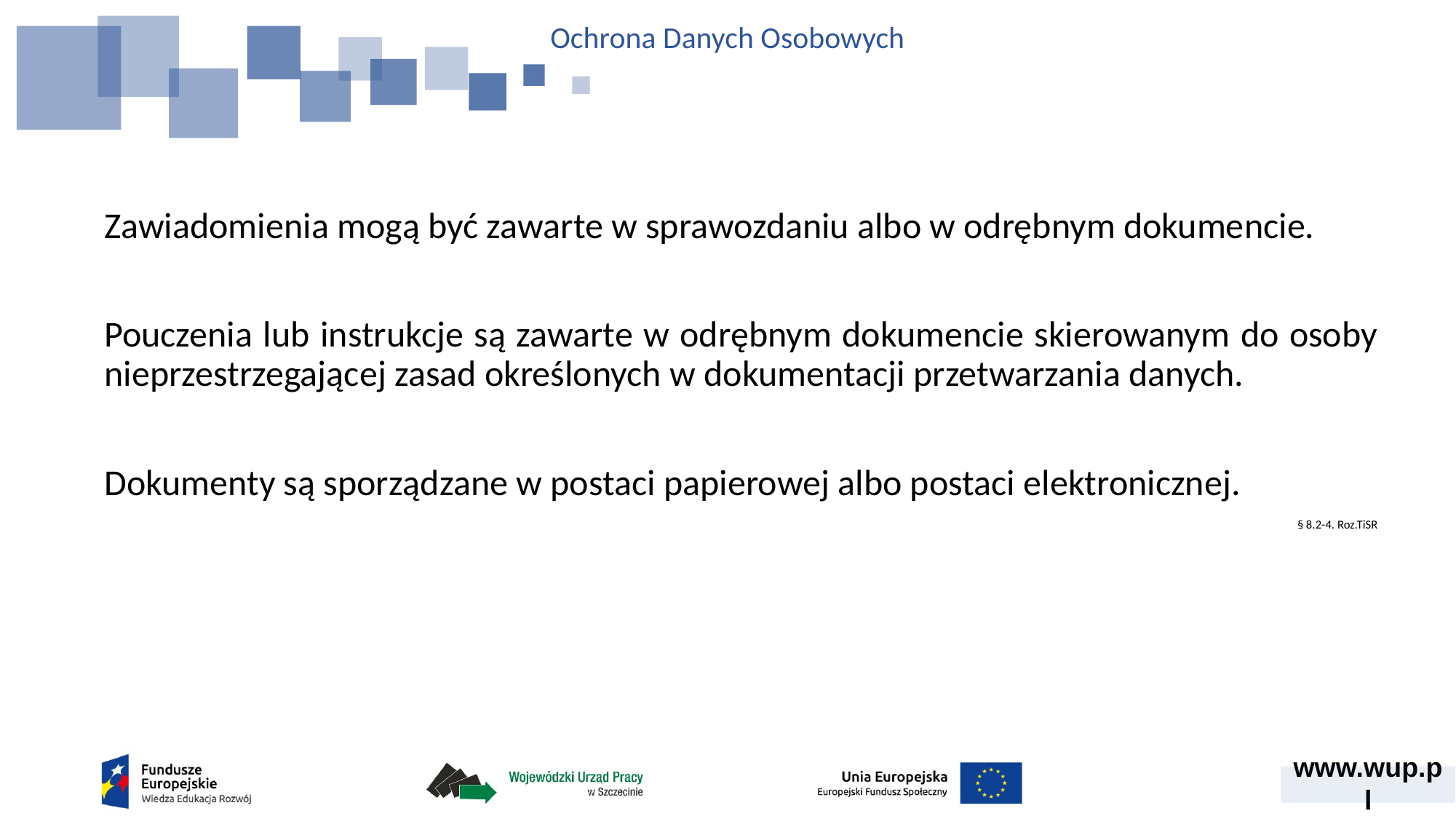

Ochrona Danych Osobowych

Zawiadomienia mogą być zawarte w sprawozdaniu albo w odrębnym dokumencie.

Pouczenia lub instrukcje są zawarte w odrębnym dokumencie skierowanym do osoby nieprzestrzegającej zasad określonych w dokumentacji przetwarzania danych.

Dokumenty są sporządzane w postaci papierowej albo postaci elektronicznej.
§ 8.2-4. Roz.TiSR